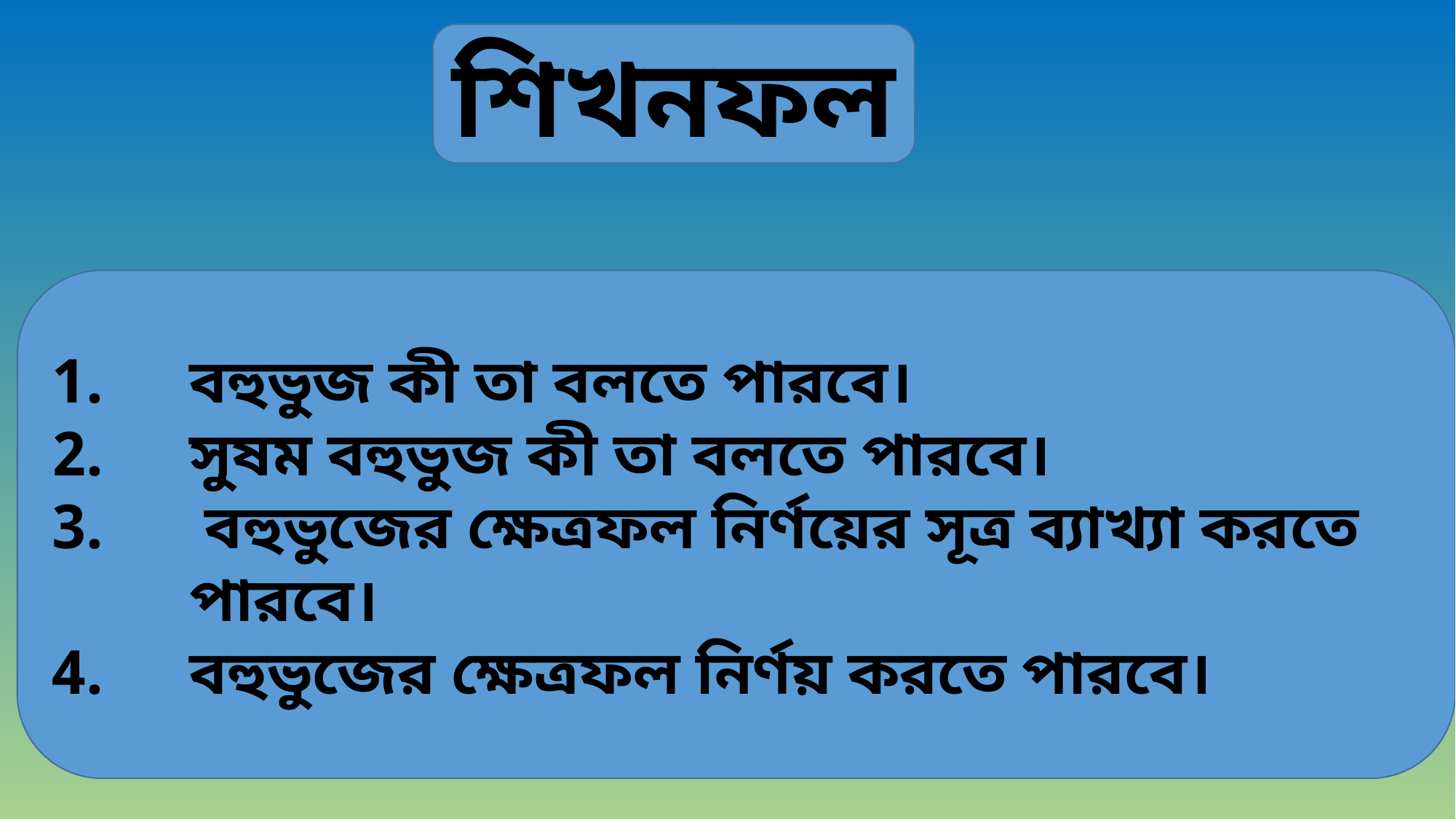

শিখনফল
বহুভুজ কী তা বলতে পারবে।
সুষম বহুভুজ কী তা বলতে পারবে।
 বহুভুজের ক্ষেত্রফল নির্ণয়ের সূত্র ব্যাখ্যা করতে পারবে।
বহুভুজের ক্ষেত্রফল নির্ণয় করতে পারবে।